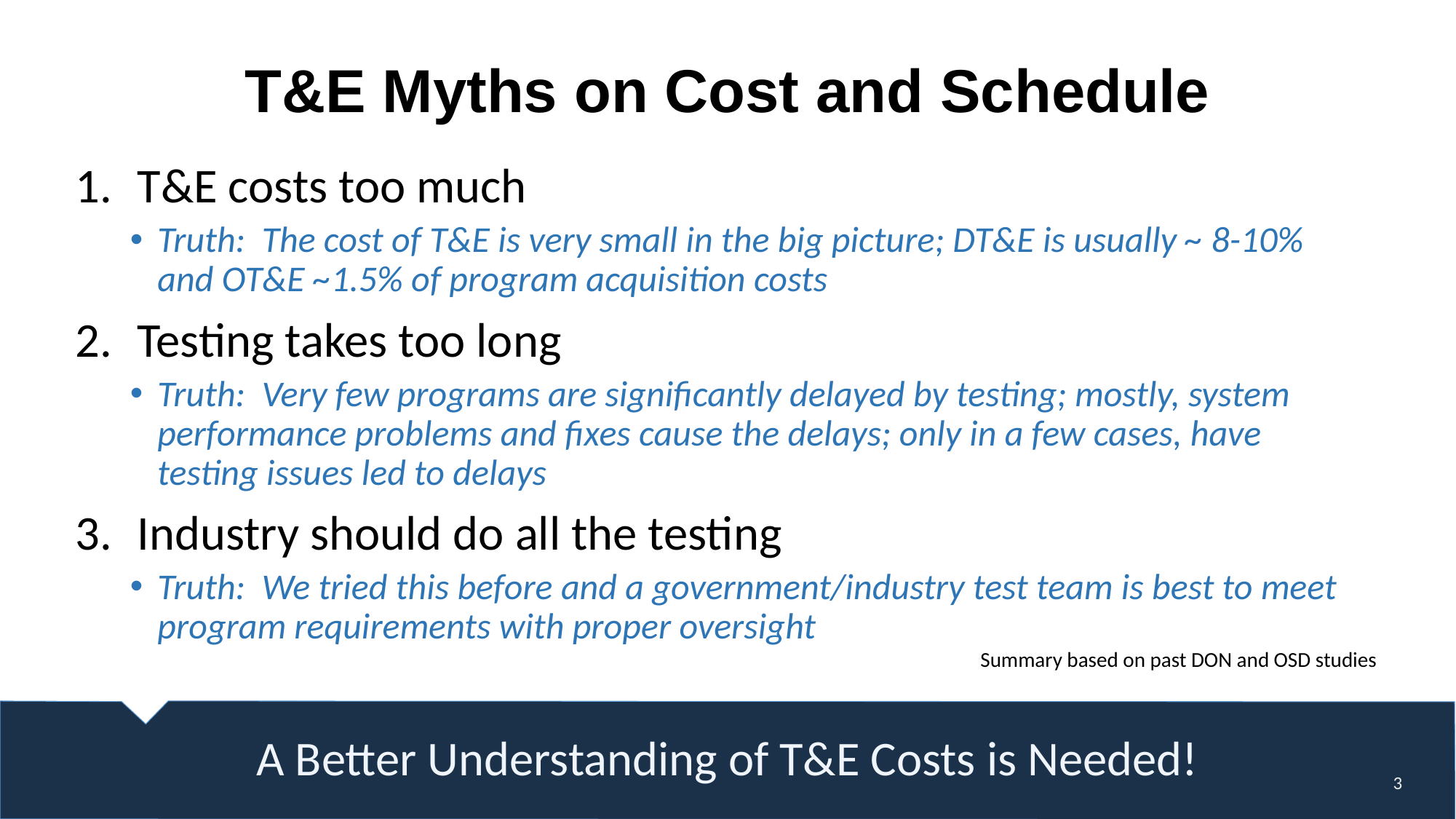

# T&E Myths on Cost and Schedule
T&E costs too much
Truth:  The cost of T&E is very small in the big picture; DT&E is usually ~ 8-10% and OT&E ~1.5% of program acquisition costs
Testing takes too long
Truth:  Very few programs are significantly delayed by testing; mostly, system performance problems and fixes cause the delays; only in a few cases, have testing issues led to delays
Industry should do all the testing
Truth:  We tried this before and a government/industry test team is best to meet program requirements with proper oversight

Summary based on past DON and OSD studies
A Better Understanding of T&E Costs is Needed!
3